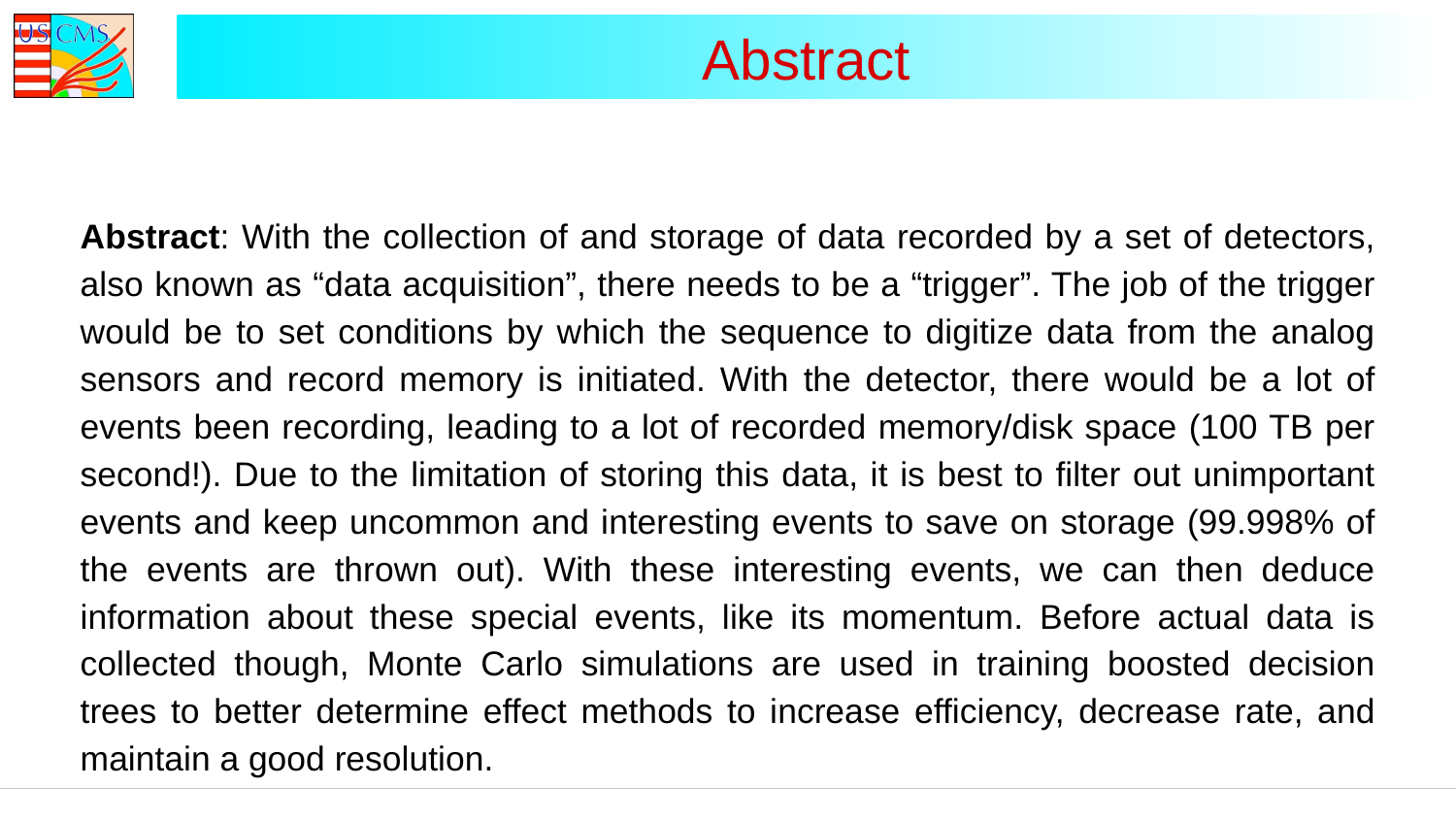

# Abstract

Abstract: With the collection of and storage of data recorded by a set of detectors, also known as “data acquisition”, there needs to be a “trigger”. The job of the trigger would be to set conditions by which the sequence to digitize data from the analog sensors and record memory is initiated. With the detector, there would be a lot of events been recording, leading to a lot of recorded memory/disk space (100 TB per second!). Due to the limitation of storing this data, it is best to filter out unimportant events and keep uncommon and interesting events to save on storage (99.998% of the events are thrown out). With these interesting events, we can then deduce information about these special events, like its momentum. Before actual data is collected though, Monte Carlo simulations are used in training boosted decision trees to better determine effect methods to increase efficiency, decrease rate, and maintain a good resolution.